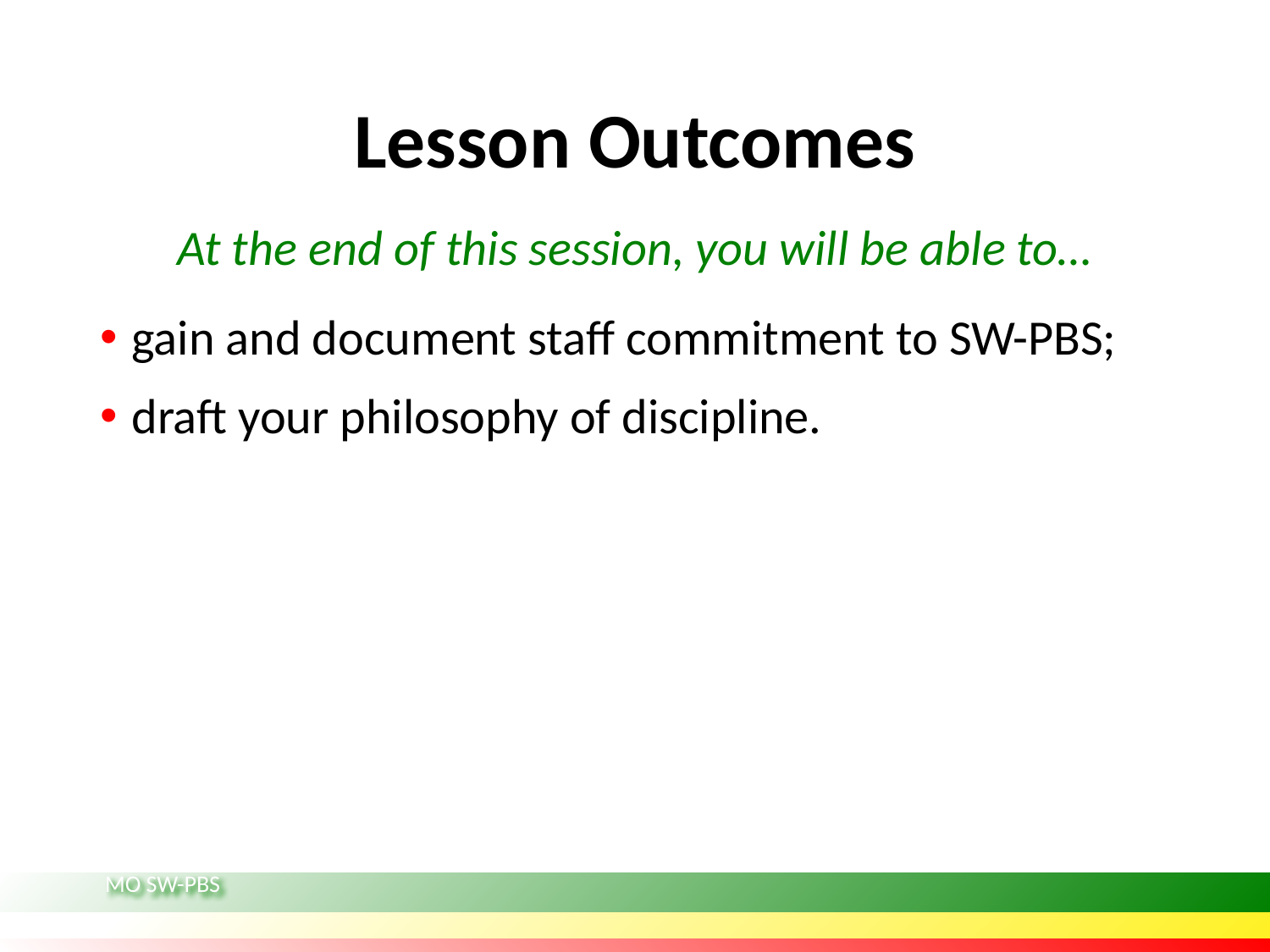

# Lesson Outcomes
At the end of this session, you will be able to…

gain and document staff commitment to SW-PBS;
draft your philosophy of discipline.